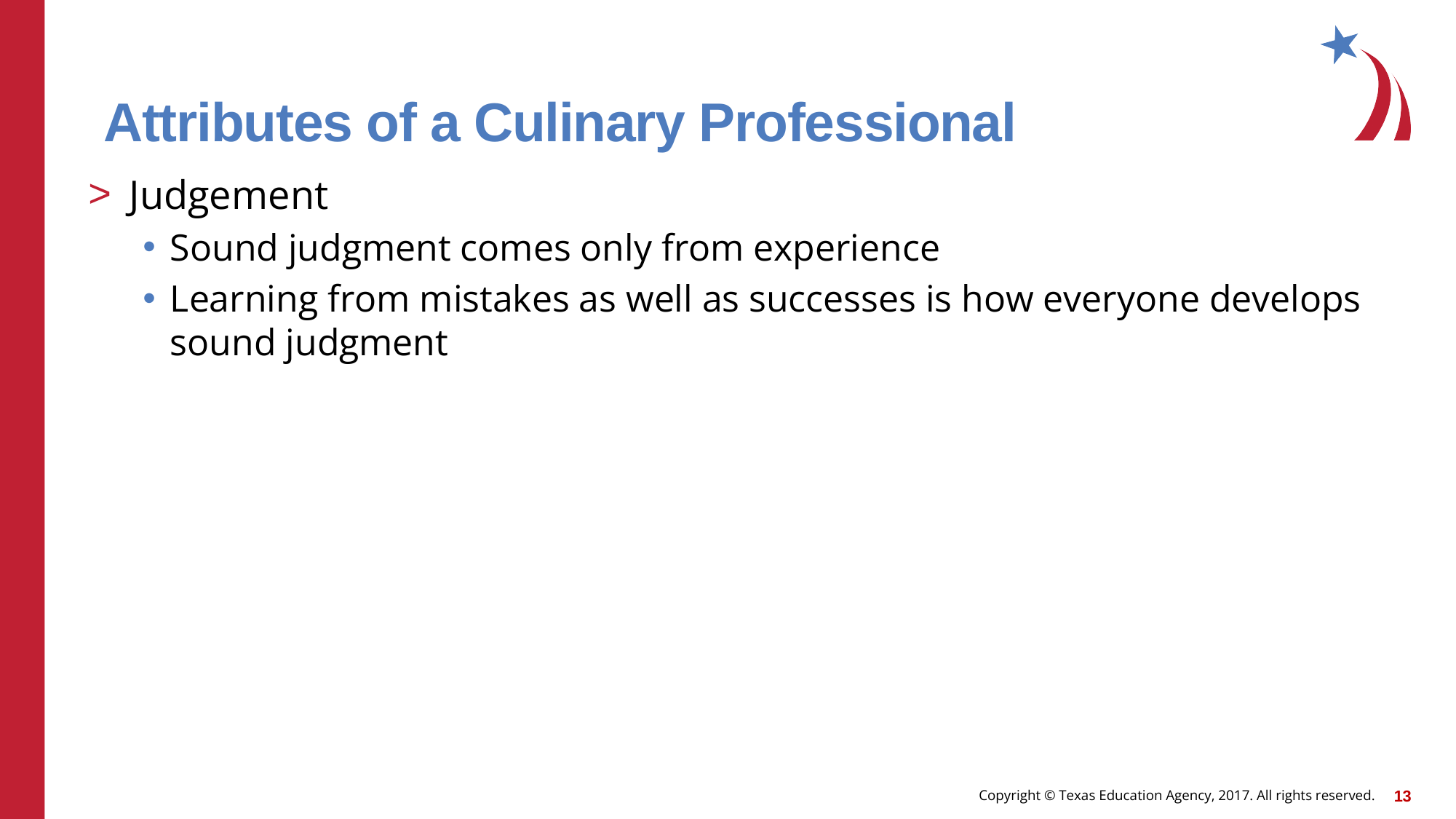

# Attributes of a Culinary Professional
Judgement
Sound judgment comes only from experience
Learning from mistakes as well as successes is how everyone develops sound judgment